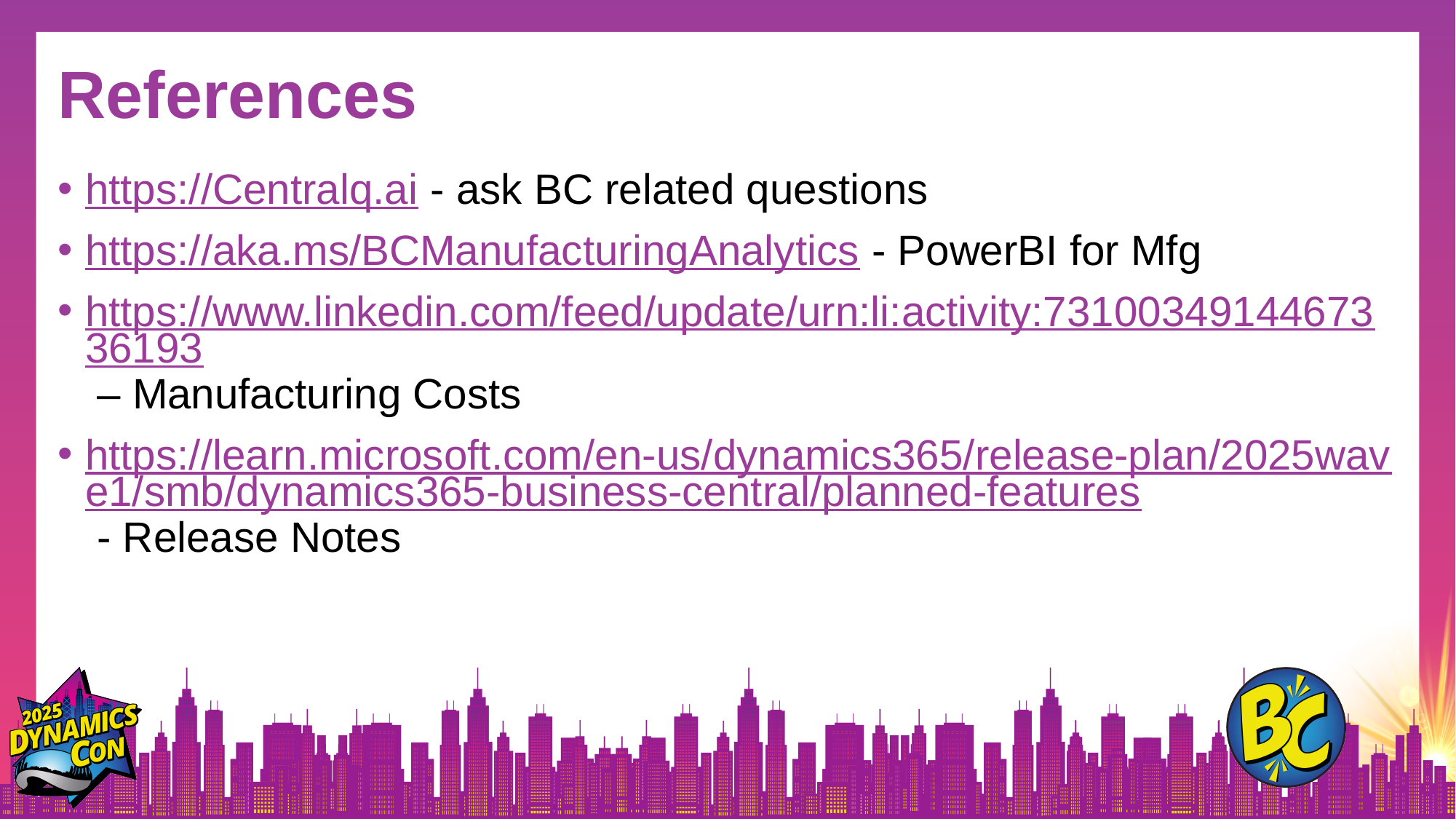

# References
https://Centralq.ai - ask BC related questions
https://aka.ms/BCManufacturingAnalytics - PowerBI for Mfg
https://www.linkedin.com/feed/update/urn:li:activity:7310034914467336193 – Manufacturing Costs
https://learn.microsoft.com/en-us/dynamics365/release-plan/2025wave1/smb/dynamics365-business-central/planned-features - Release Notes